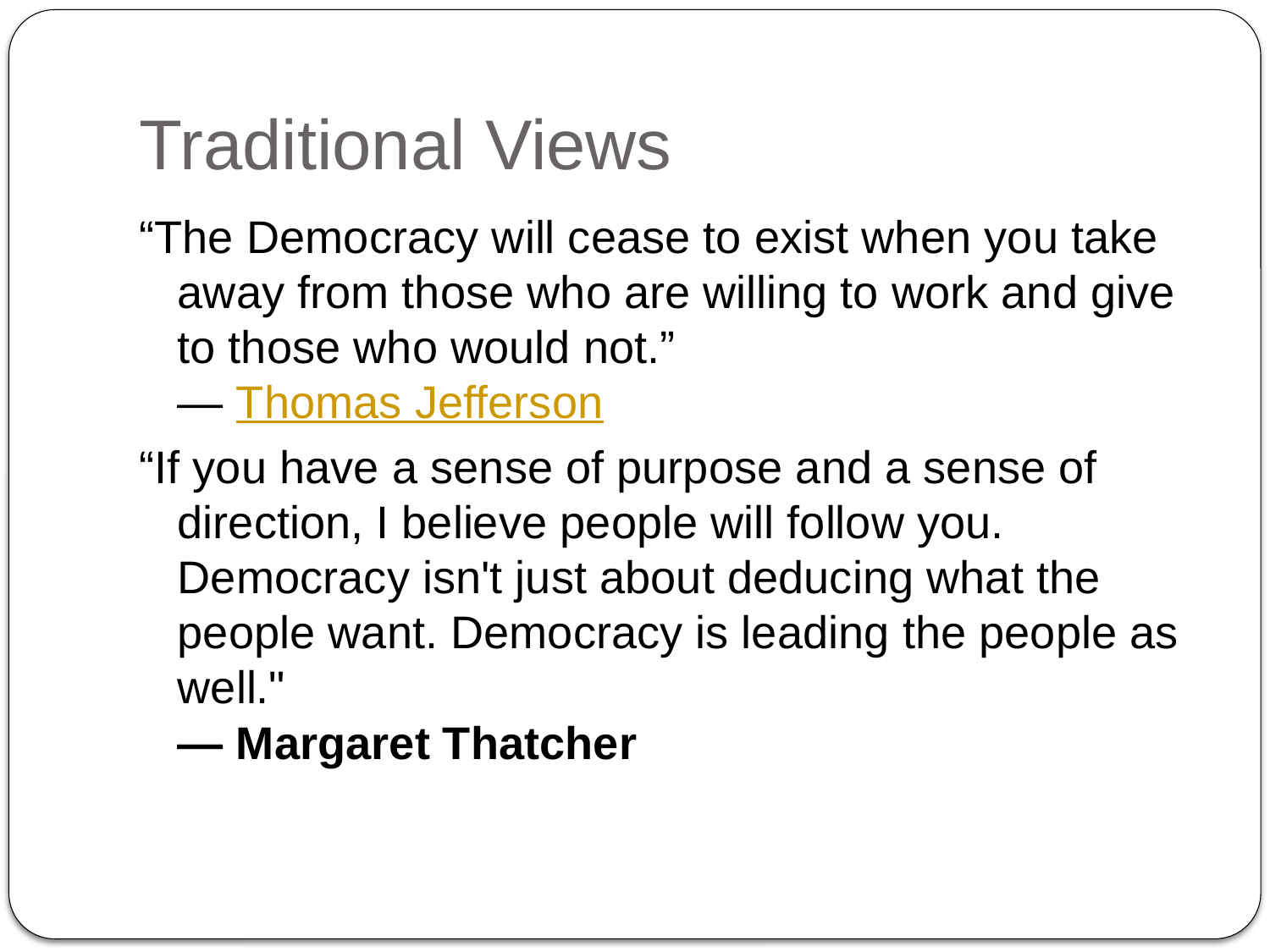

# Traditional Views
“The Democracy will cease to exist when you take away from those who are willing to work and give to those who would not.”
― Thomas Jefferson
“If you have a sense of purpose and a sense of direction, I believe people will follow you. Democracy isn't just about deducing what the people want. Democracy is leading the people as well."
— Margaret Thatcher